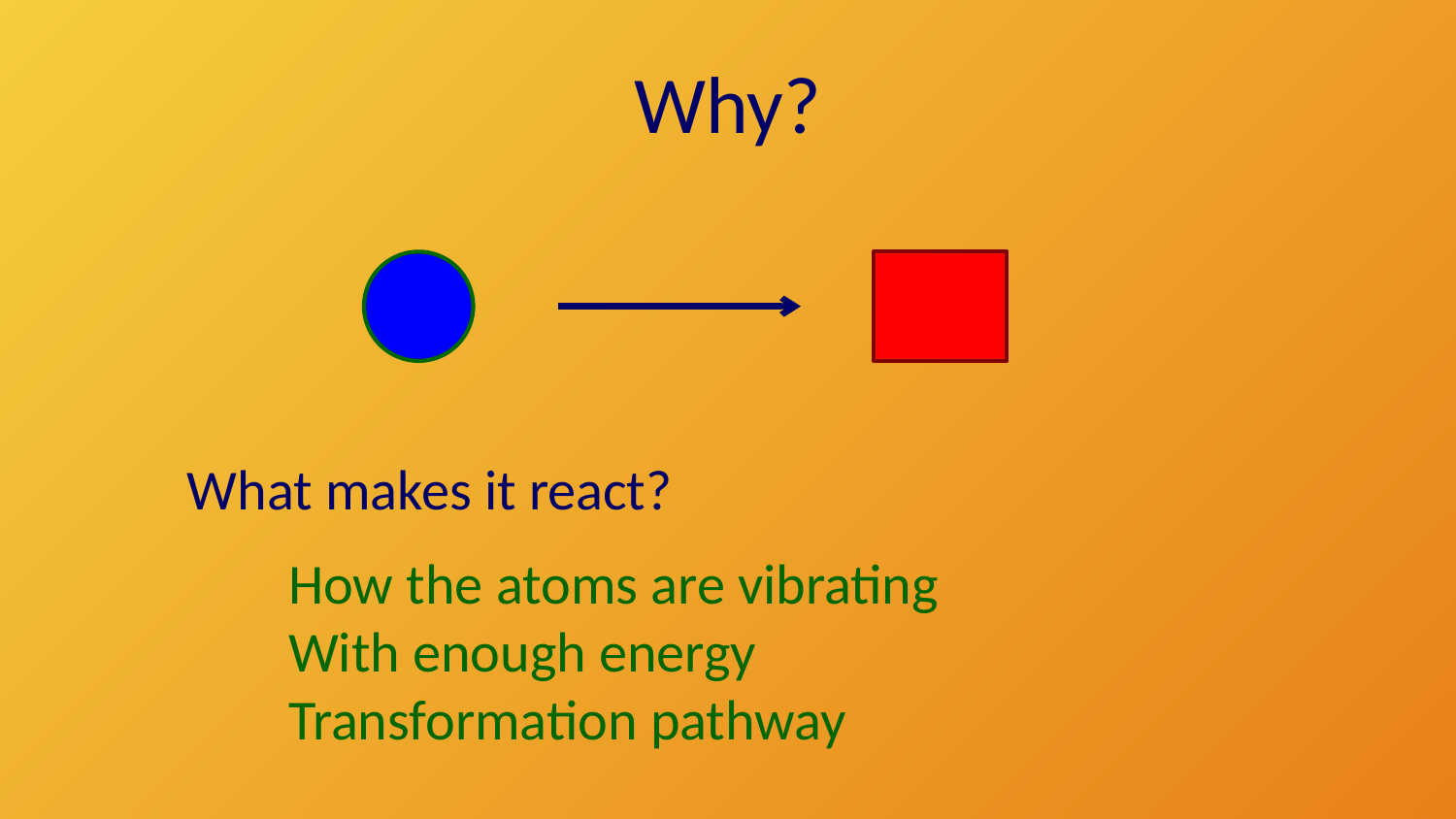

# Why?

What makes it react?
How the atoms are vibrating
With enough energy
Transformation pathway